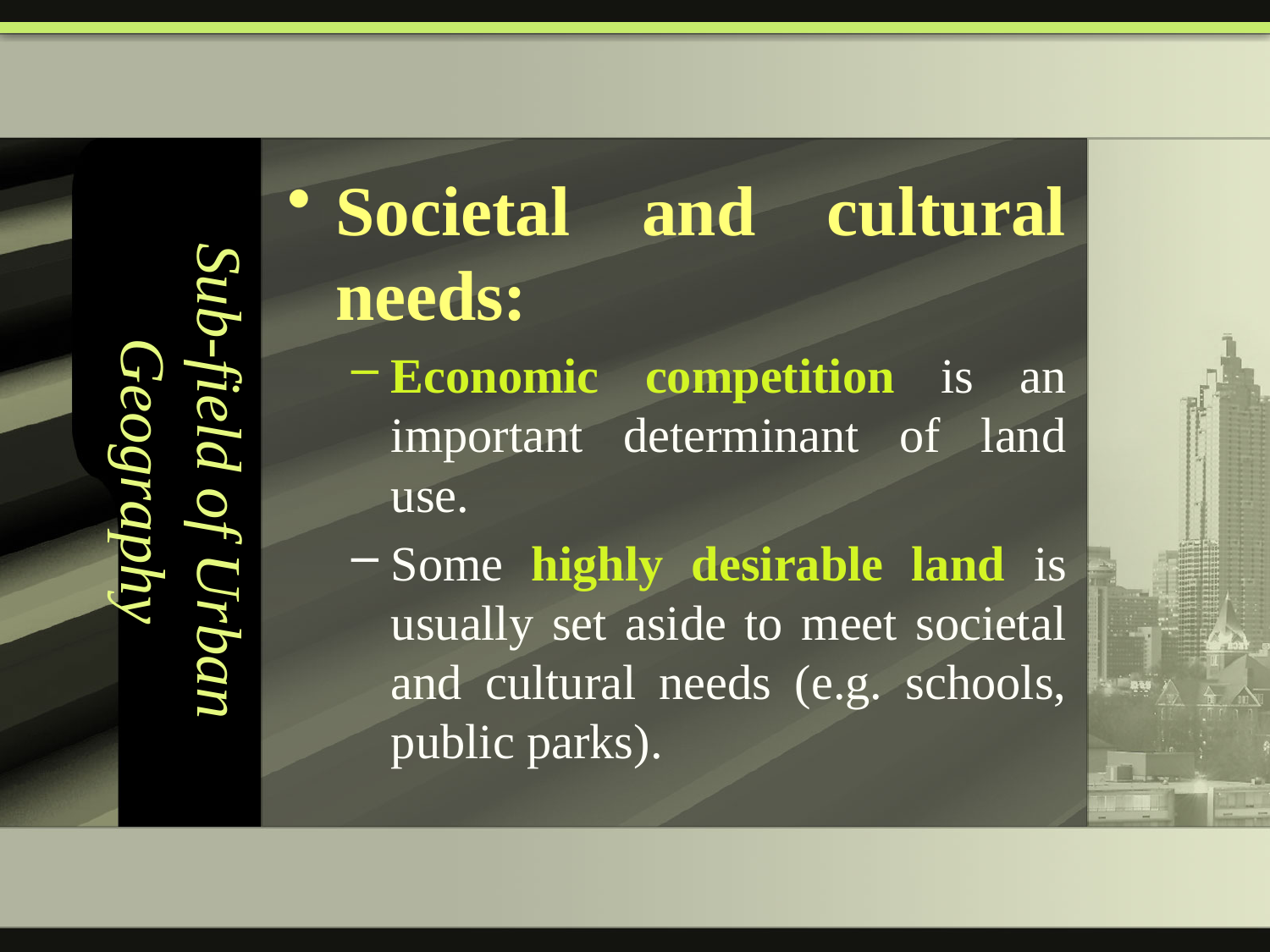

# Sub-field of Urban Geography
Societal and cultural needs:
Economic competition is an important determinant of land use.
Some highly desirable land is usually set aside to meet societal and cultural needs (e.g. schools, public parks).